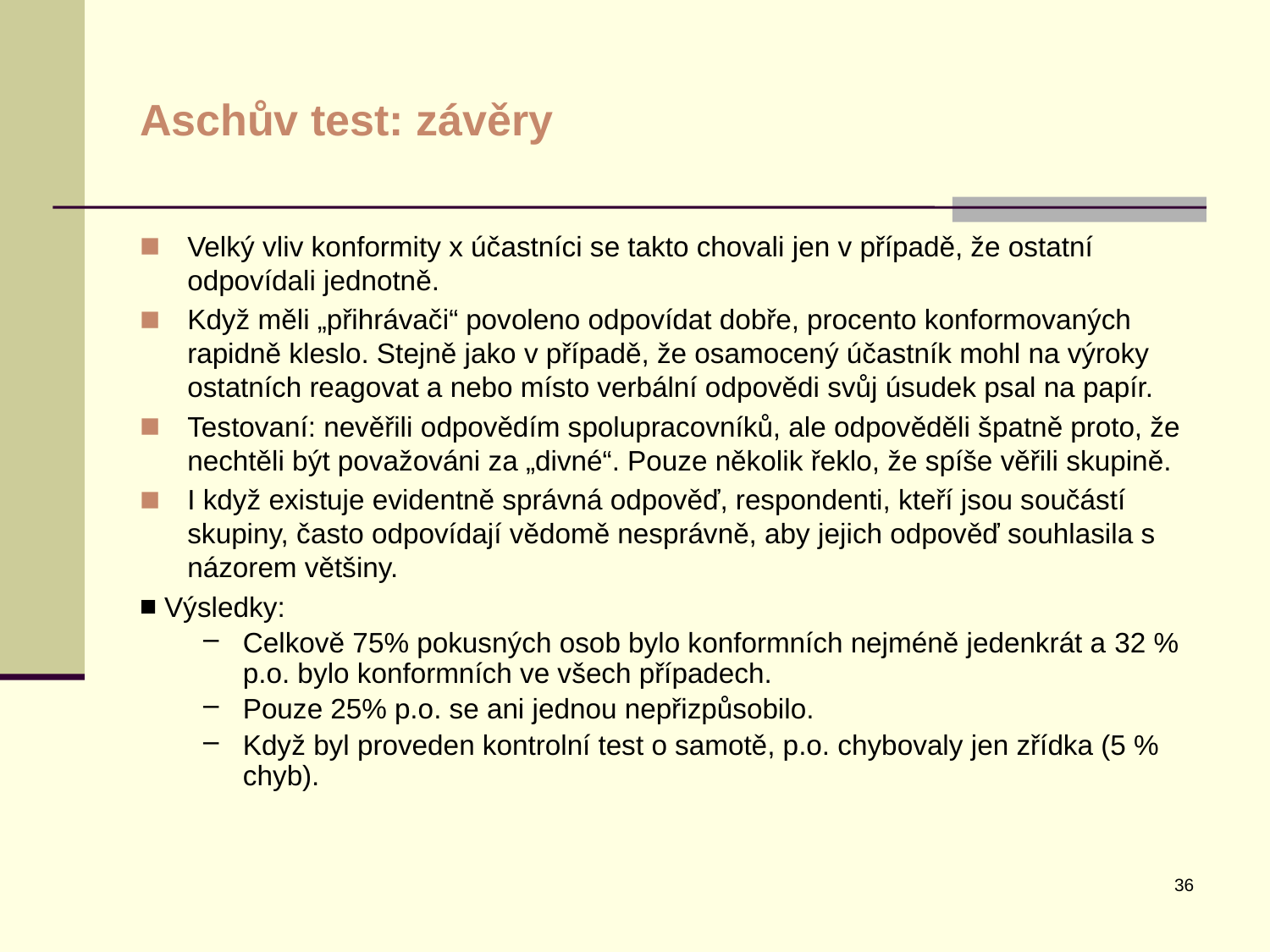

# Aschův test: závěry
Velký vliv konformity x účastníci se takto chovali jen v případě, že ostatní odpovídali jednotně.
Když měli „přihrávači“ povoleno odpovídat dobře, procento konformovaných rapidně kleslo. Stejně jako v případě, že osamocený účastník mohl na výroky ostatních reagovat a nebo místo verbální odpovědi svůj úsudek psal na papír.
Testovaní: nevěřili odpovědím spolupracovníků, ale odpověděli špatně proto, že nechtěli být považováni za „divné“. Pouze několik řeklo, že spíše věřili skupině.
I když existuje evidentně správná odpověď, respondenti, kteří jsou součástí skupiny, často odpovídají vědomě nesprávně, aby jejich odpověď souhlasila s názorem většiny.
 Výsledky:
Celkově 75% pokusných osob bylo konformních nejméně jedenkrát a 32 % p.o. bylo konformních ve všech případech.
Pouze 25% p.o. se ani jednou nepřizpůsobilo.
Když byl proveden kontrolní test o samotě, p.o. chybovaly jen zřídka (5 % chyb).

36